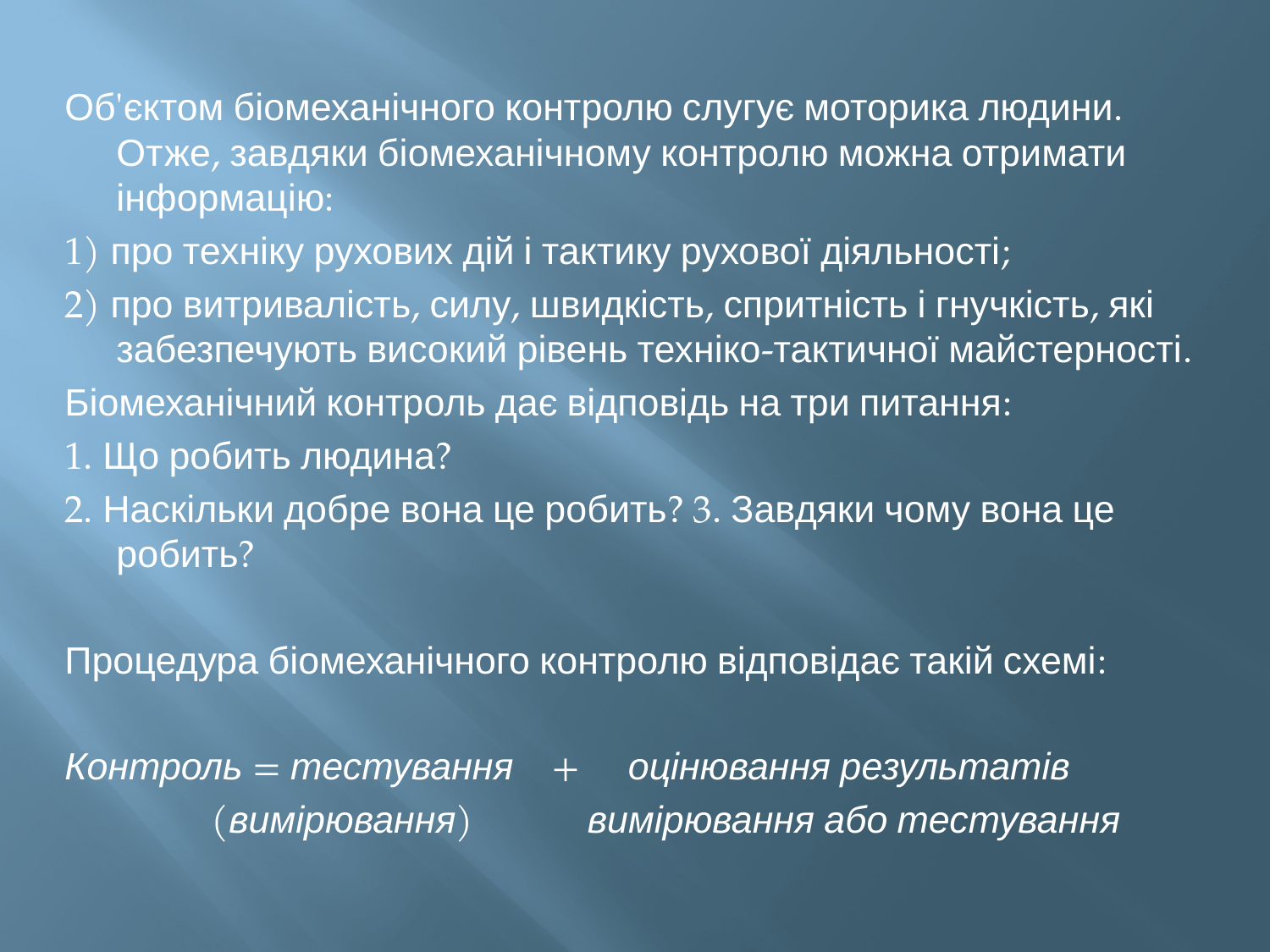

Об'єктом біомеханічного контролю слугує моторика людини. Отже, завдяки біомеханічному контролю можна отримати інформацію:
1) про техніку рухових дій і тактику рухової діяльності;
2) про витривалість, силу, швидкість, спритність і гнучкість, які забезпечують високий рівень техніко-тактичної майстерності.
Біомеханічний контроль дає відповідь на три питання:
1. Що робить людина?
2. Наскільки добре вона це робить? 3. Завдяки чому вона це робить?

Процедура біомеханічного контролю відповідає такій схемі:

Контроль = тестування    +     оцінювання результатів
	          (вимірювання)            вимірювання або тестування